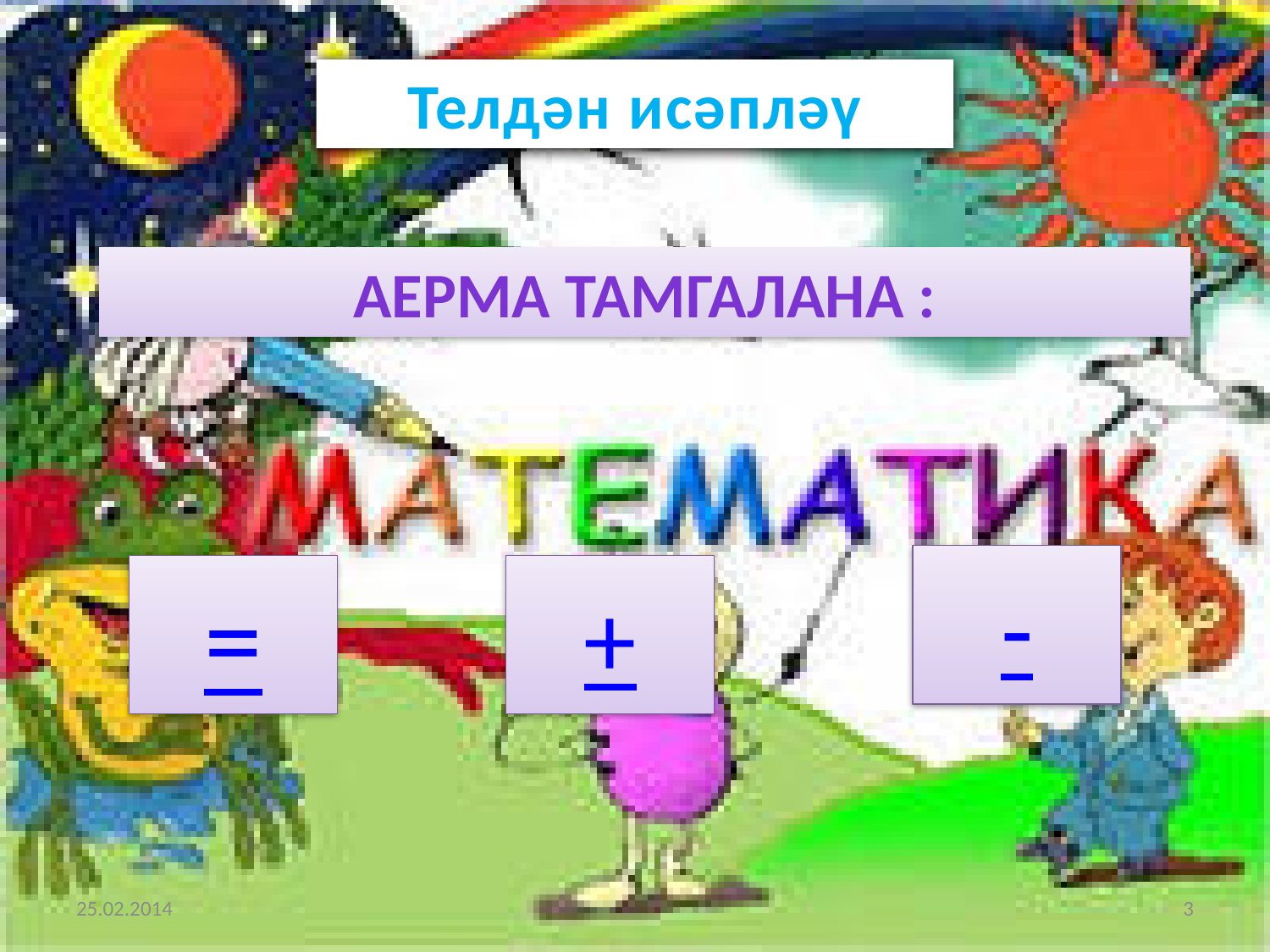

Телдән исәпләү
Аерма тамгалана :
-
=
+
25.02.2014
3